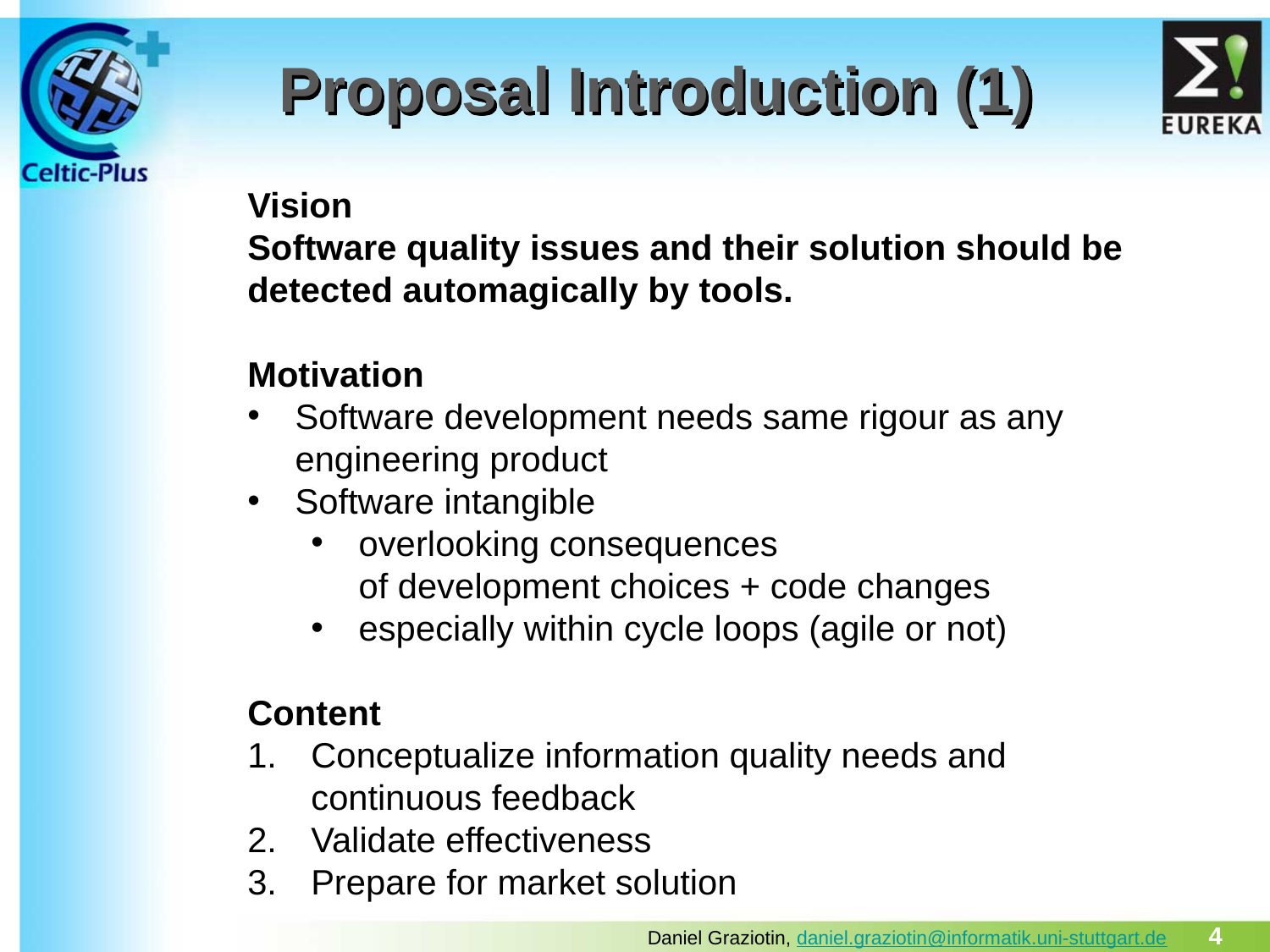

# Proposal Introduction (1)
Vision
Software quality issues and their solution should be detected automagically by tools.

Motivation
Software development needs same rigour as any engineering product
Software intangible
overlooking consequences
of development choices + code changes
especially within cycle loops (agile or not)

Content
Conceptualize information quality needs and continuous feedback
Validate effectiveness
Prepare for market solution

4
Daniel Graziotin, daniel.graziotin@informatik.uni-stuttgart.de